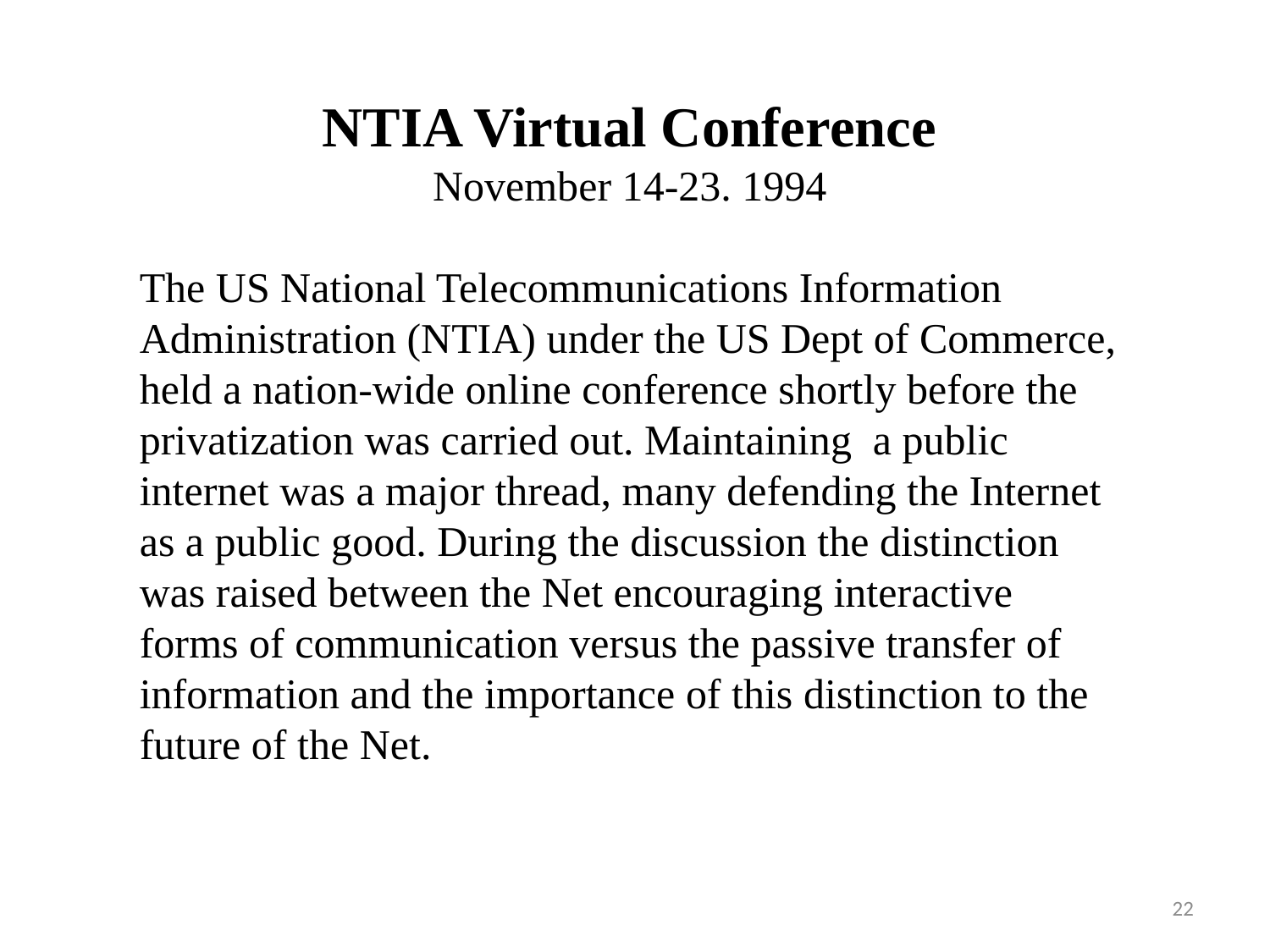

NTIA Virtual Conference
November 14-23. 1994

The US National Telecommunications Information Administration (NTIA) under the US Dept of Commerce, held a nation-wide online conference shortly before the privatization was carried out. Maintaining  a public internet was a major thread, many defending the Internet as a public good. During the discussion the distinction was raised between the Net encouraging interactive forms of communication versus the passive transfer of information and the importance of this distinction to the future of the Net.
22